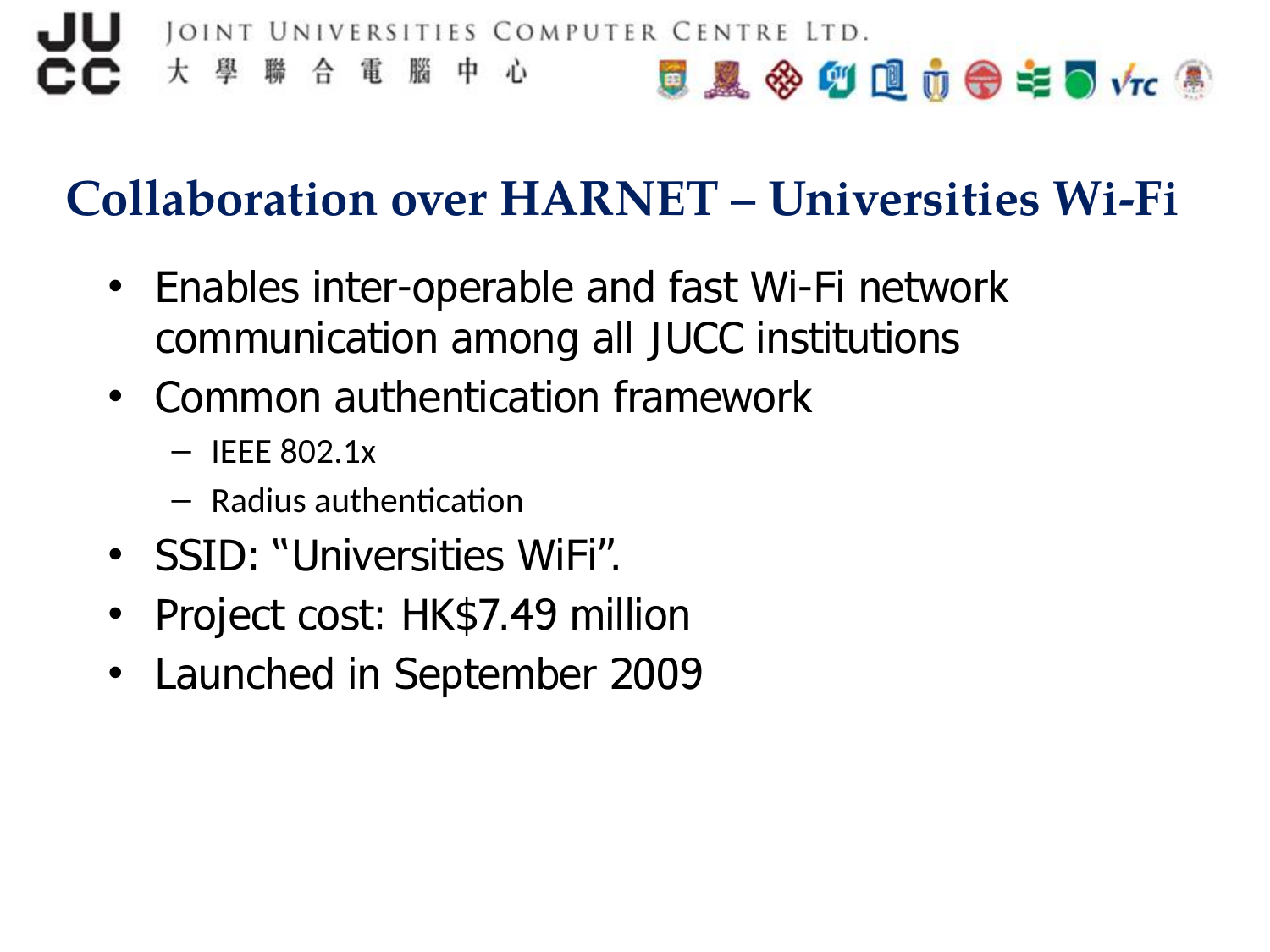

# Collaboration over HARNET – Universities Wi-Fi
Enables inter-operable and fast Wi-Fi network communication among all JUCC institutions
Common authentication framework
IEEE 802.1x
Radius authentication
SSID: “Universities WiFi”.
Project cost: HK$7.49 million
Launched in September 2009